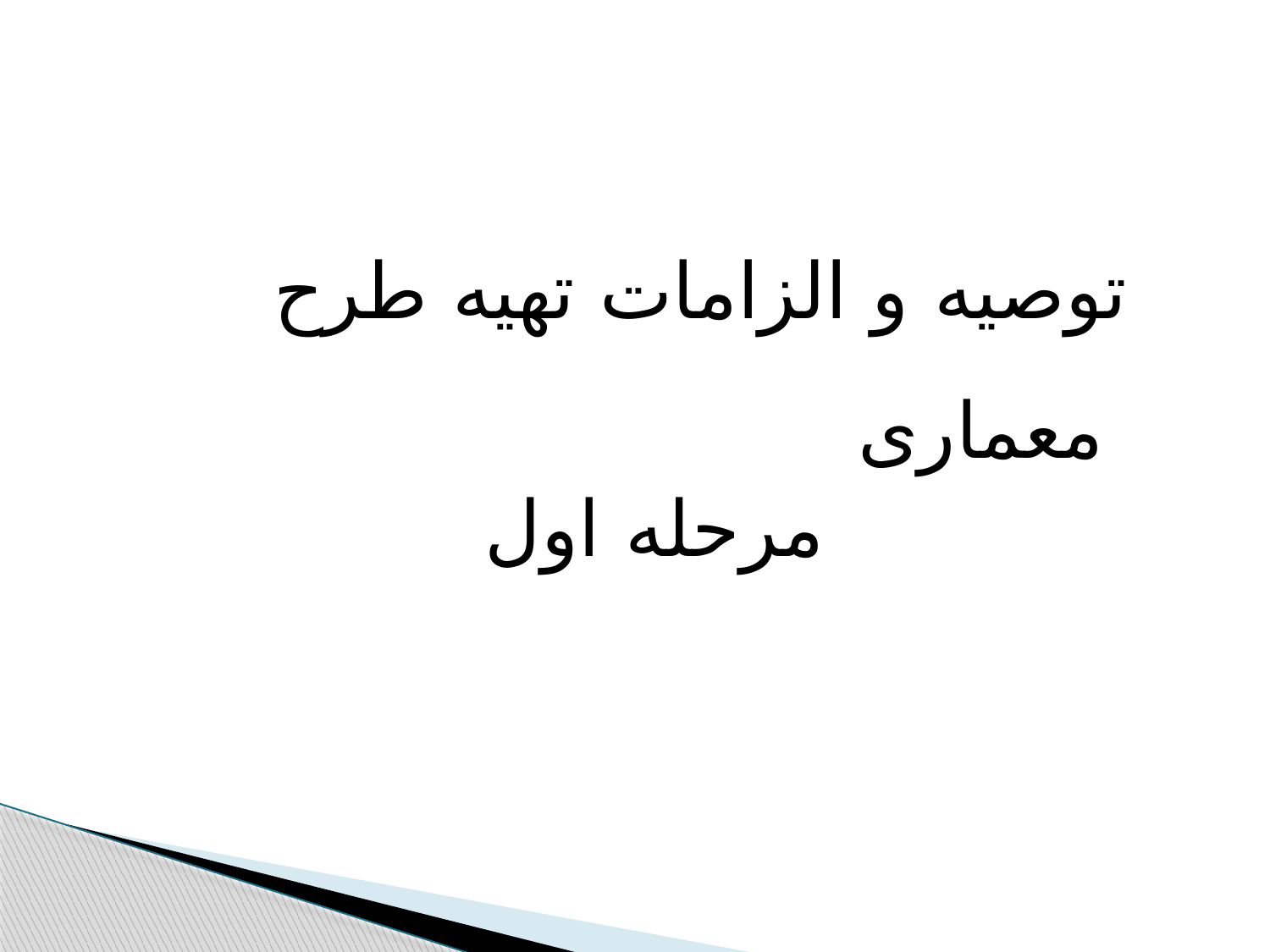

توصیه و الزامات تهیه طرح معماری
مرحله اول